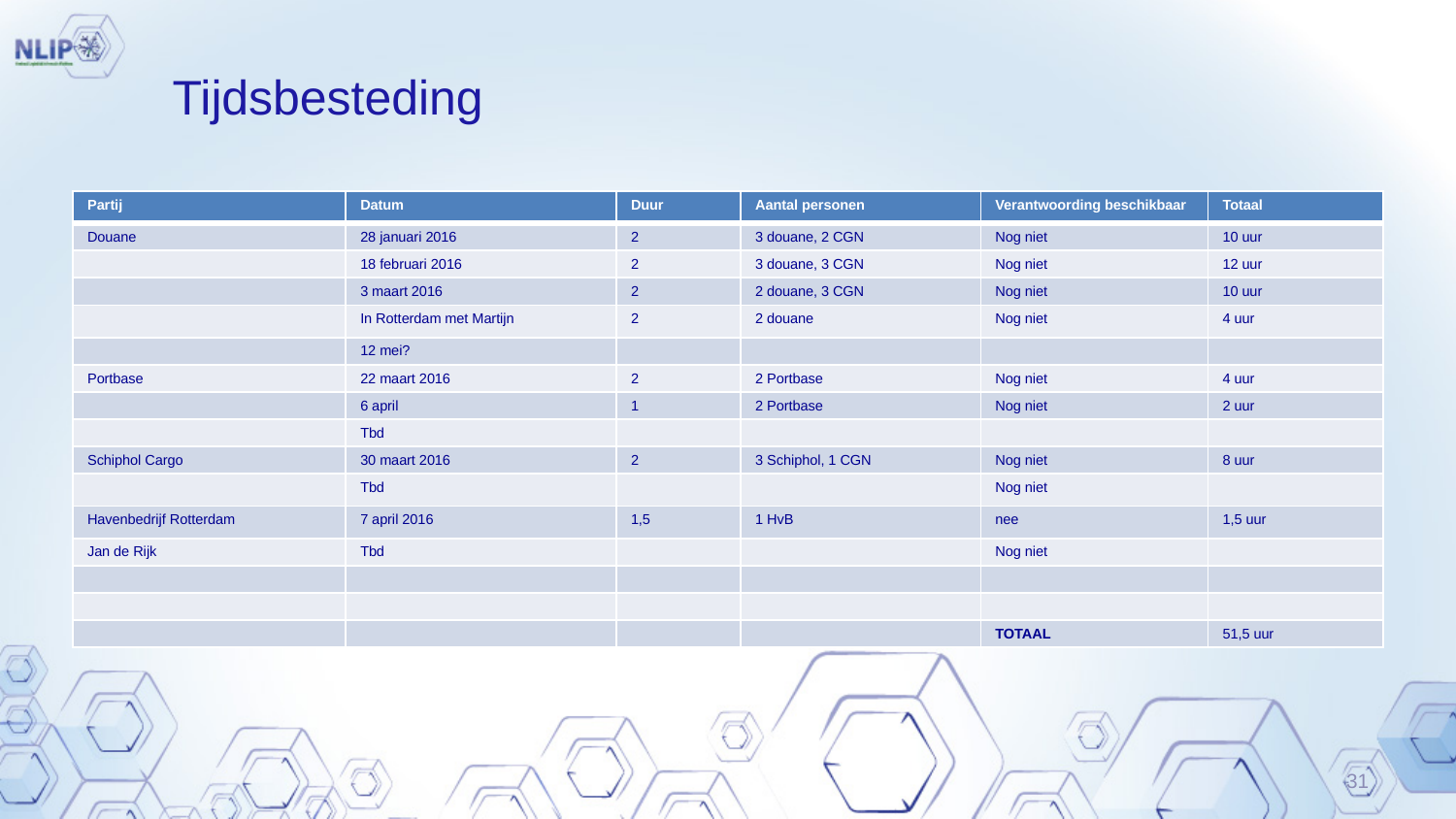

# Tijdsbesteding
| Partij | Datum | Duur | Aantal personen | Verantwoording beschikbaar | Totaal |
| --- | --- | --- | --- | --- | --- |
| Douane | 28 januari 2016 | 2 | 3 douane, 2 CGN | Nog niet | 10 uur |
|  | 18 februari 2016 | 2 | 3 douane, 3 CGN | Nog niet | 12 uur |
|  | 3 maart 2016 | 2 | 2 douane, 3 CGN | Nog niet | 10 uur |
|  | In Rotterdam met Martijn | 2 | 2 douane | Nog niet | 4 uur |
|  | 12 mei? |  |  |  |  |
| Portbase | 22 maart 2016 | 2 | 2 Portbase | Nog niet | 4 uur |
|  | 6 april | 1 | 2 Portbase | Nog niet | 2 uur |
|  | Tbd |  |  |  |  |
| Schiphol Cargo | 30 maart 2016 | 2 | 3 Schiphol, 1 CGN | Nog niet | 8 uur |
|  | Tbd |  |  | Nog niet |  |
| Havenbedrijf Rotterdam | 7 april 2016 | 1,5 | 1 HvB | nee | 1,5 uur |
| Jan de Rijk | Tbd |  |  | Nog niet |  |
|  |  |  |  |  |  |
|  |  |  |  |  |  |
|  |  |  |  | TOTAAL | 51,5 uur |
31